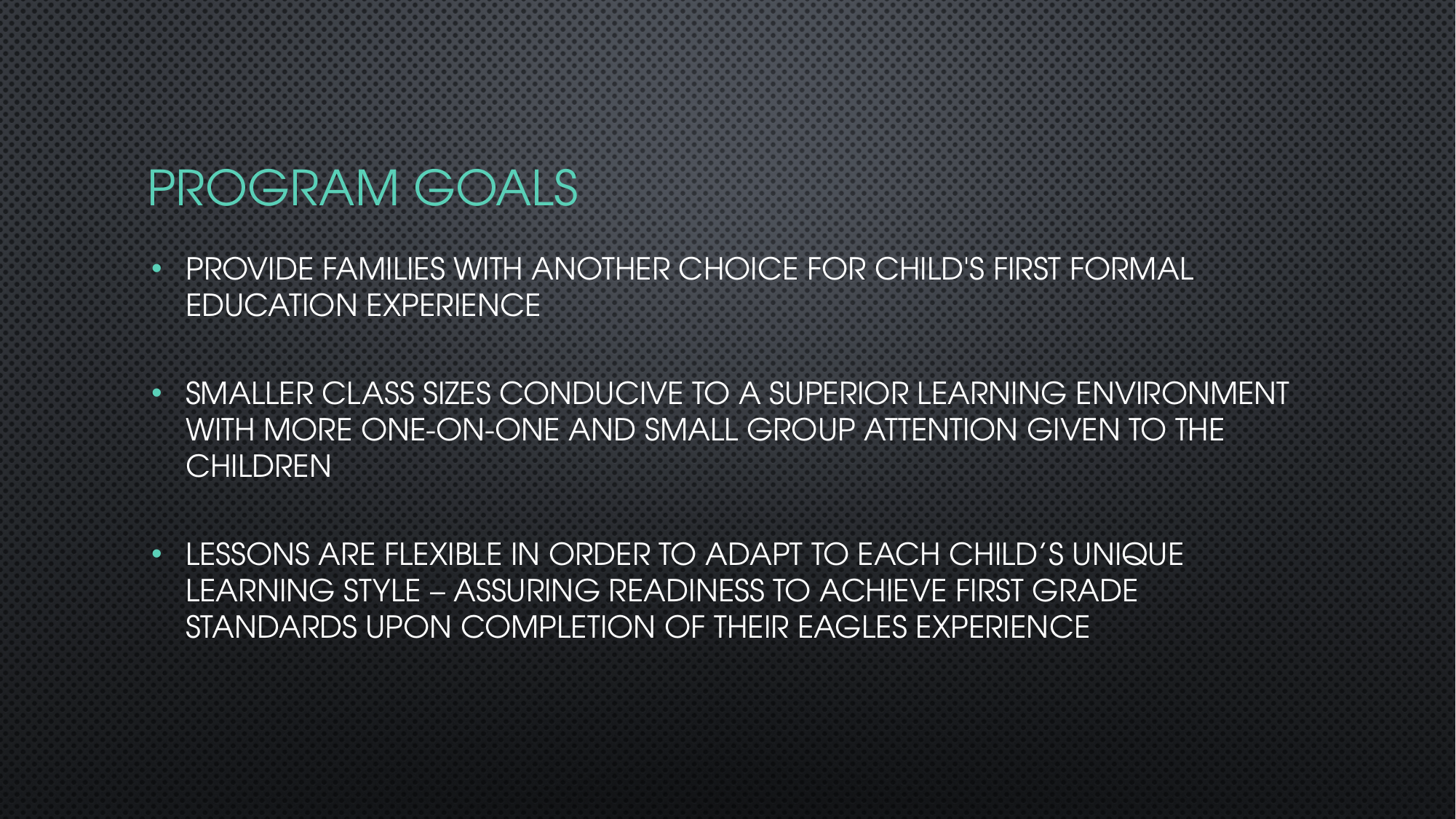

# Program goals
Provide families with another choice for child's first formal education experience
Smaller class sizes conducive to a superior learning environment with more one-on-one and Small group attention given to the children
Lessons are flexible in order to adapt to each child’s unique learning style – assuring readiness to achieve first grade standards upon completion of their Eagles experience